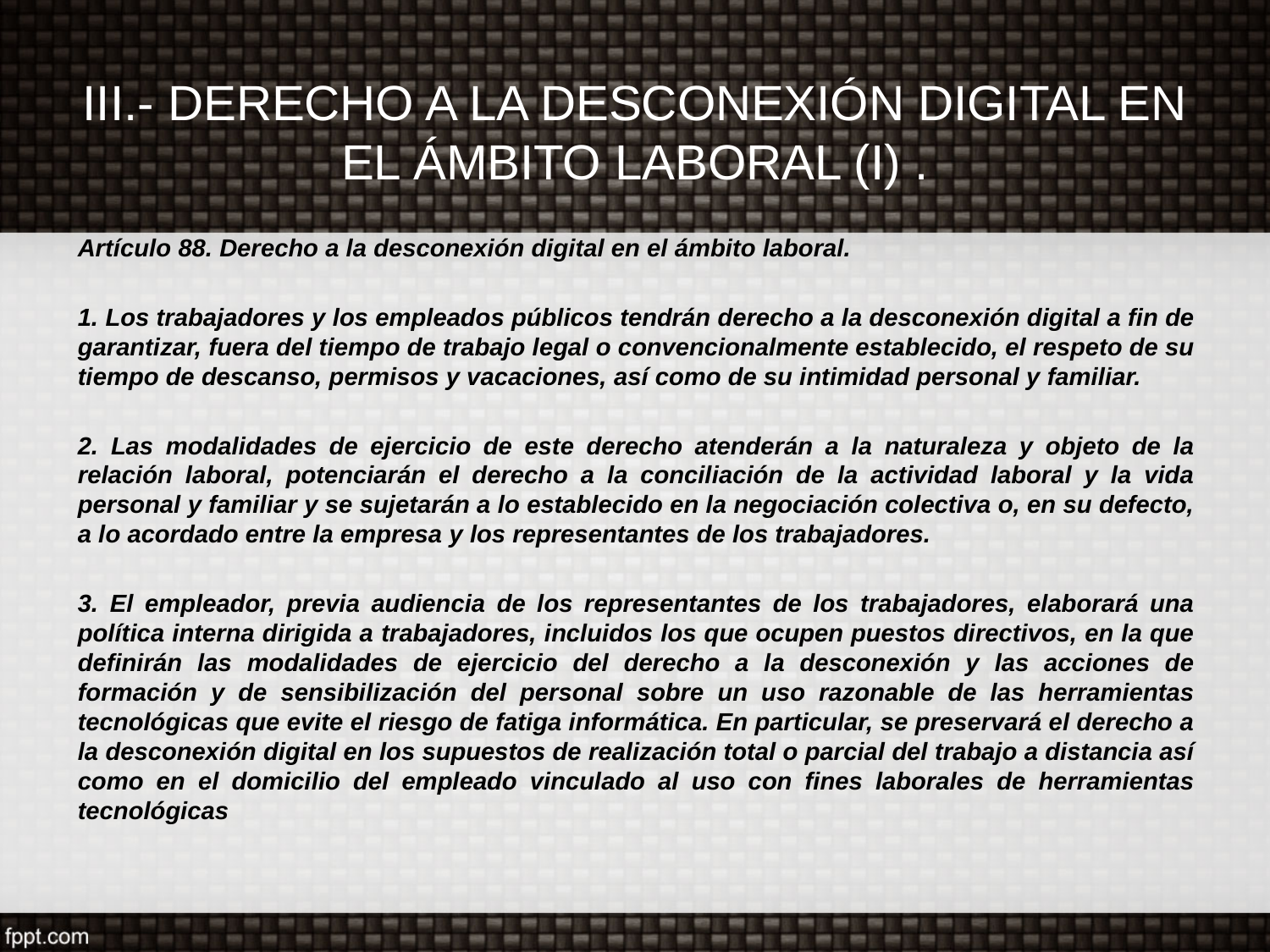

# III.- DERECHO A LA DESCONEXIÓN DIGITAL EN EL ÁMBITO LABORAL (I) .
Artículo 88. Derecho a la desconexión digital en el ámbito laboral.

1. Los trabajadores y los empleados públicos tendrán derecho a la desconexión digital a fin de garantizar, fuera del tiempo de trabajo legal o convencionalmente establecido, el respeto de su tiempo de descanso, permisos y vacaciones, así como de su intimidad personal y familiar.

2. Las modalidades de ejercicio de este derecho atenderán a la naturaleza y objeto de la relación laboral, potenciarán el derecho a la conciliación de la actividad laboral y la vida personal y familiar y se sujetarán a lo establecido en la negociación colectiva o, en su defecto, a lo acordado entre la empresa y los representantes de los trabajadores.

3. El empleador, previa audiencia de los representantes de los trabajadores, elaborará una política interna dirigida a trabajadores, incluidos los que ocupen puestos directivos, en la que definirán las modalidades de ejercicio del derecho a la desconexión y las acciones de formación y de sensibilización del personal sobre un uso razonable de las herramientas tecnológicas que evite el riesgo de fatiga informática. En particular, se preservará el derecho a la desconexión digital en los supuestos de realización total o parcial del trabajo a distancia así como en el domicilio del empleado vinculado al uso con fines laborales de herramientas tecnológicas